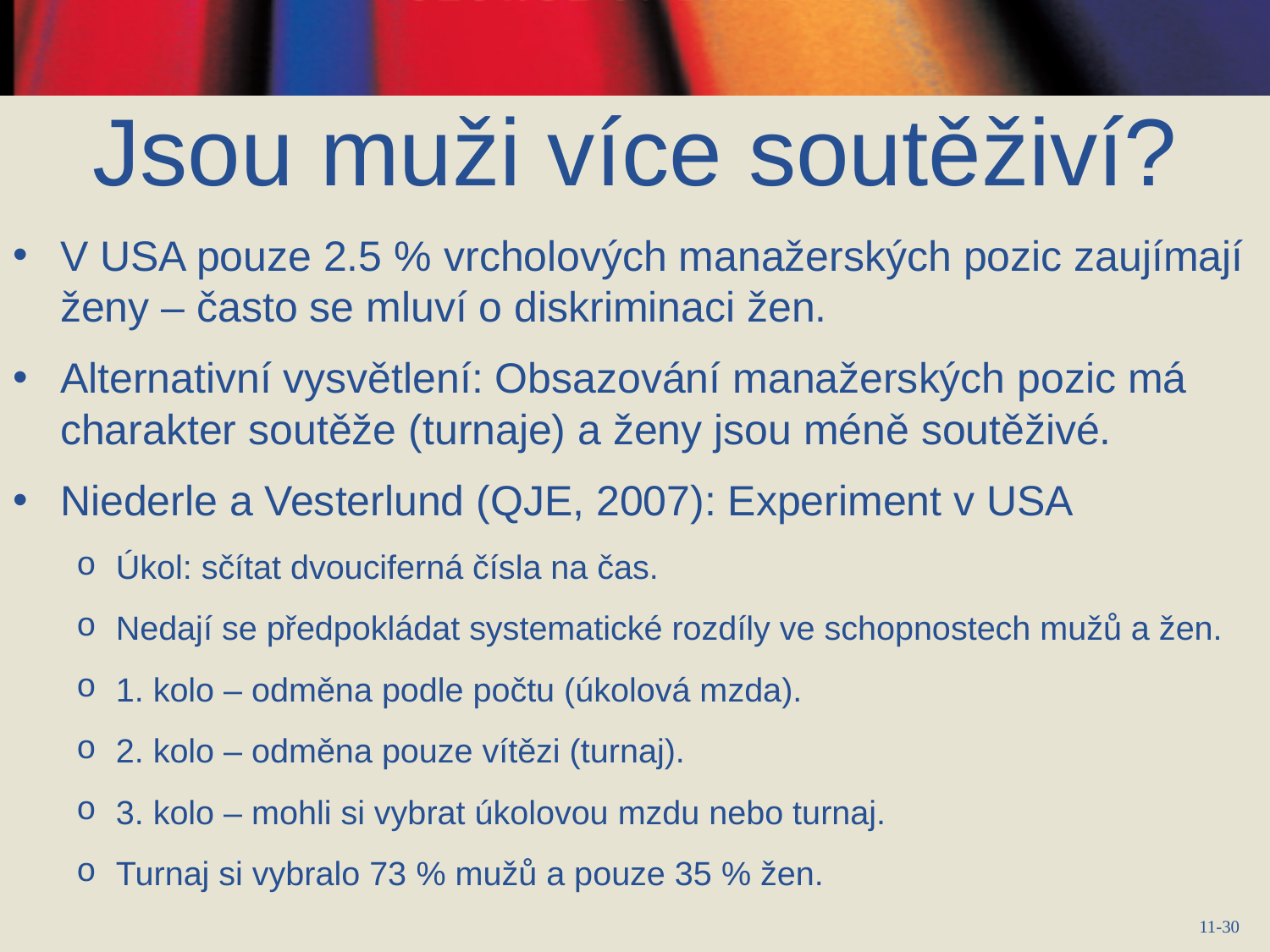

# Jsou muži více soutěživí?
V USA pouze 2.5 % vrcholových manažerských pozic zaujímají ženy – často se mluví o diskriminaci žen.
Alternativní vysvětlení: Obsazování manažerských pozic má charakter soutěže (turnaje) a ženy jsou méně soutěživé.
Niederle a Vesterlund (QJE, 2007): Experiment v USA
Úkol: sčítat dvouciferná čísla na čas.
Nedají se předpokládat systematické rozdíly ve schopnostech mužů a žen.
1. kolo – odměna podle počtu (úkolová mzda).
2. kolo – odměna pouze vítězi (turnaj).
3. kolo – mohli si vybrat úkolovou mzdu nebo turnaj.
Turnaj si vybralo 73 % mužů a pouze 35 % žen.